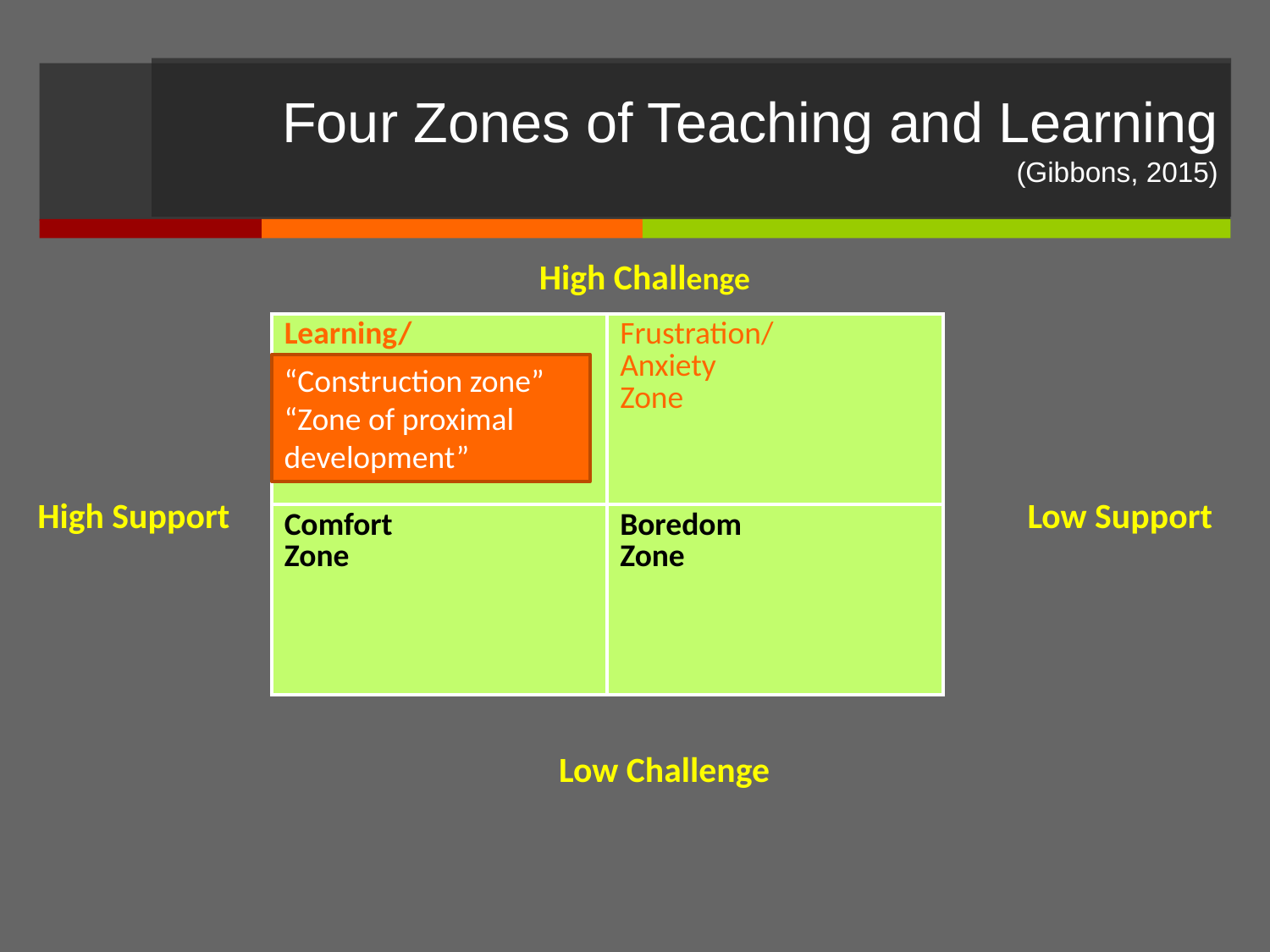

# Four Zones of Teaching and Learning (Gibbons, 2015)
High Challenge
| Learning/ Engagement Zone | Frustration/ Anxiety Zone |
| --- | --- |
| Comfort Zone | Boredom Zone |
“Construction zone”
“Zone of proximal development”
High Support
Low Support
Low Challenge